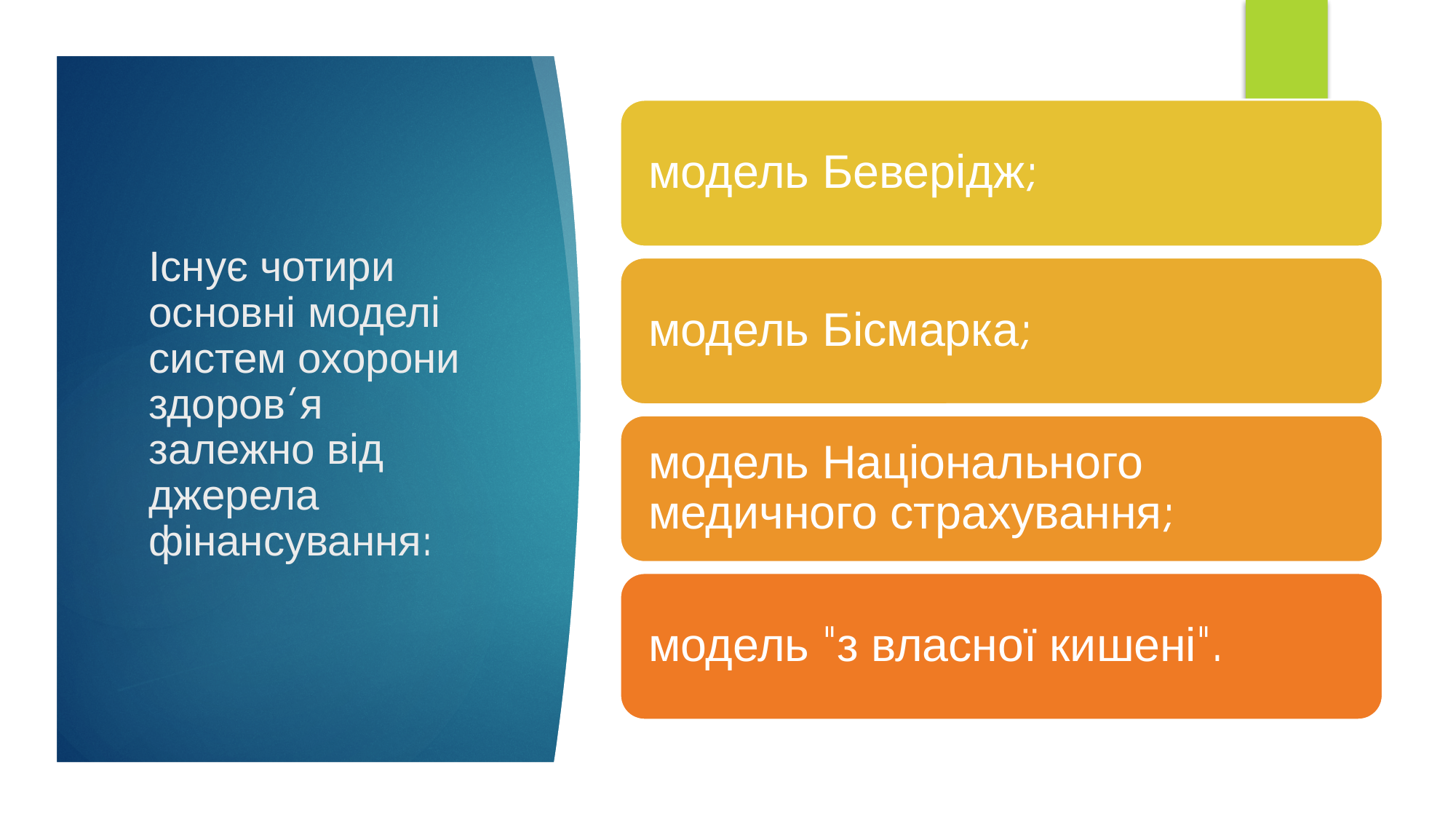

модель Беверідж;
модель Бісмарка;
модель Національного медичного страхування;
модель "з власної кишені".
# Існує чотири основні моделі систем охорони здоров’я залежно від джерела фінансування: